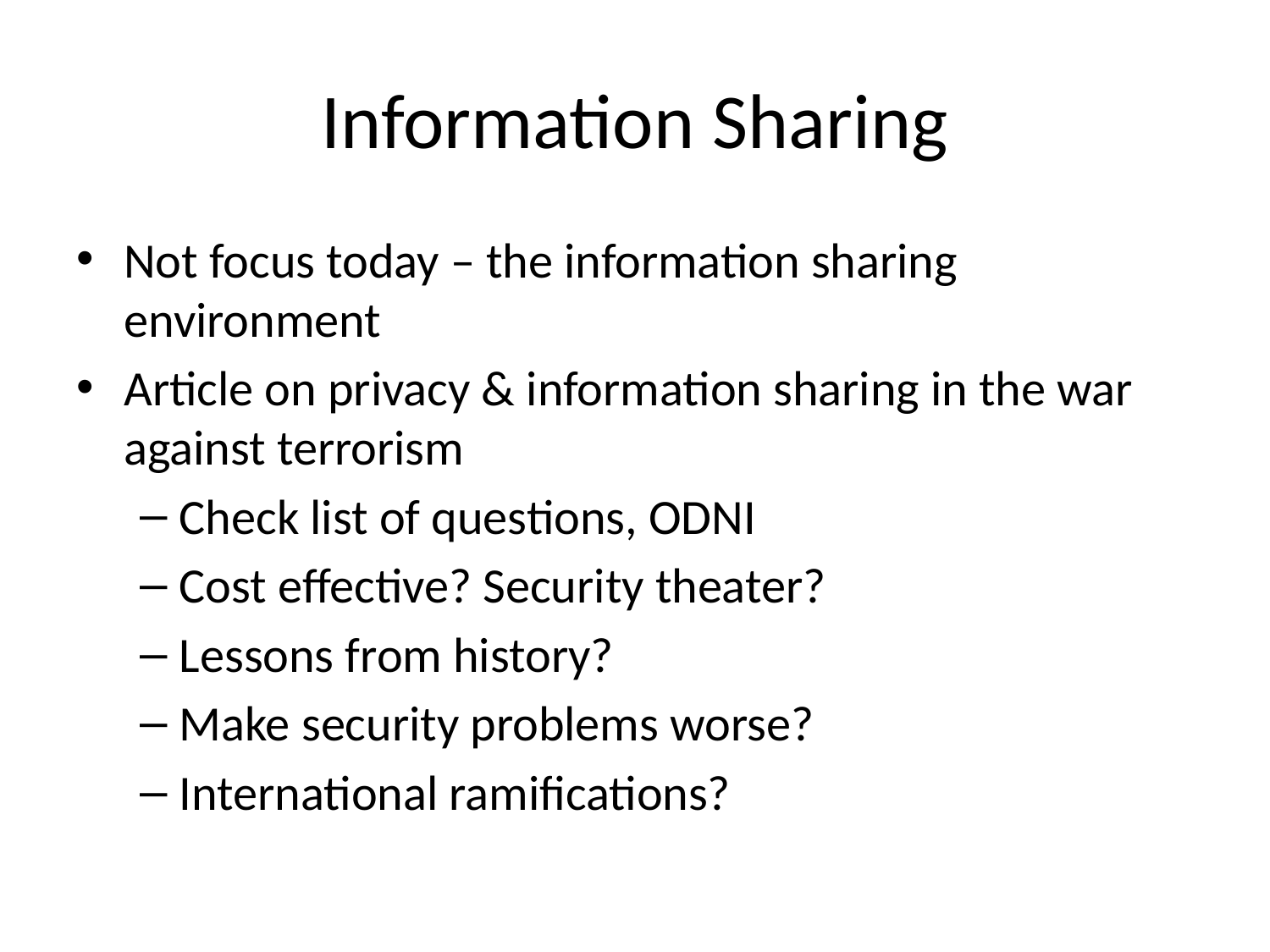

# Information Sharing
Not focus today – the information sharing environment
Article on privacy & information sharing in the war against terrorism
Check list of questions, ODNI
Cost effective? Security theater?
Lessons from history?
Make security problems worse?
International ramifications?